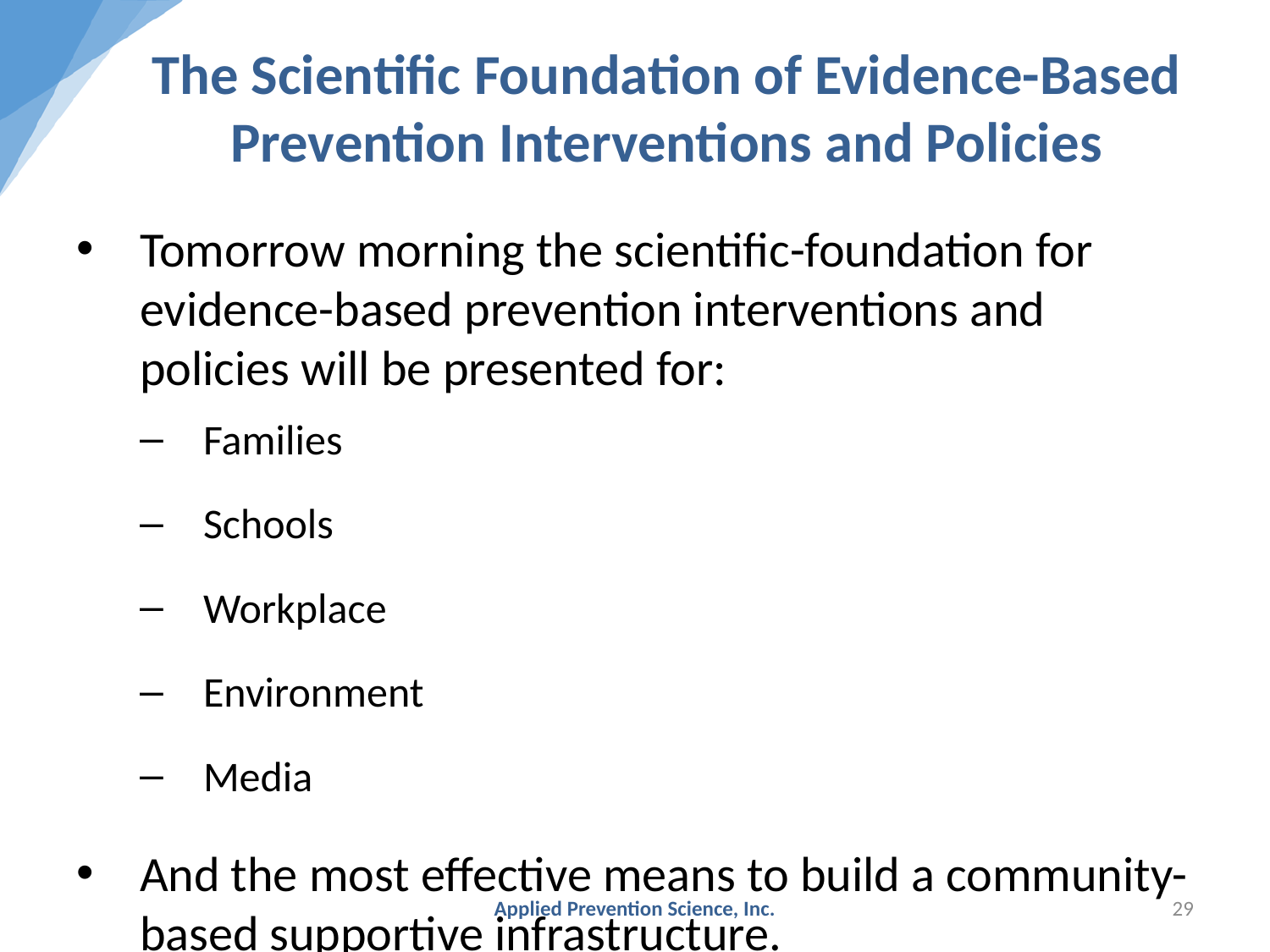

# The Scientific Foundation of Evidence-Based Prevention Interventions and Policies
Tomorrow morning the scientific-foundation for evidence-based prevention interventions and policies will be presented for:

Families

Schools

Workplace

Environment

Media

And the most effective means to build a community-based supportive infrastructure.
Applied Prevention Science, Inc.
29